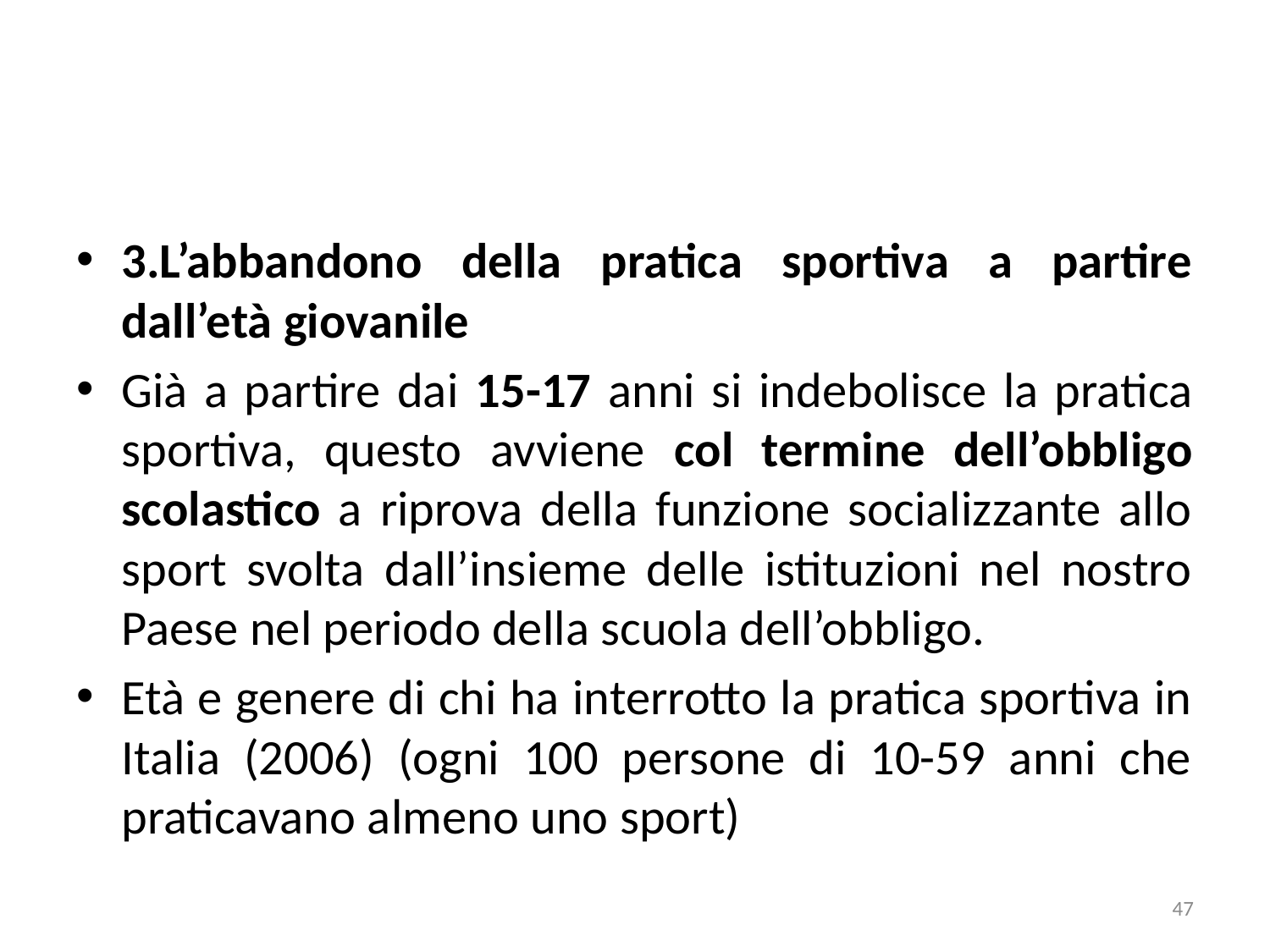

3.L’abbandono della pratica sportiva a partire dall’età giovanile
Già a partire dai 15-17 anni si indebolisce la pratica sportiva, questo avviene col termine dell’obbligo scolastico a riprova della funzione socializzante allo sport svolta dall’insieme delle istituzioni nel nostro Paese nel periodo della scuola dell’obbligo.
Età e genere di chi ha interrotto la pratica sportiva in Italia (2006) (ogni 100 persone di 10-59 anni che praticavano almeno uno sport)

47